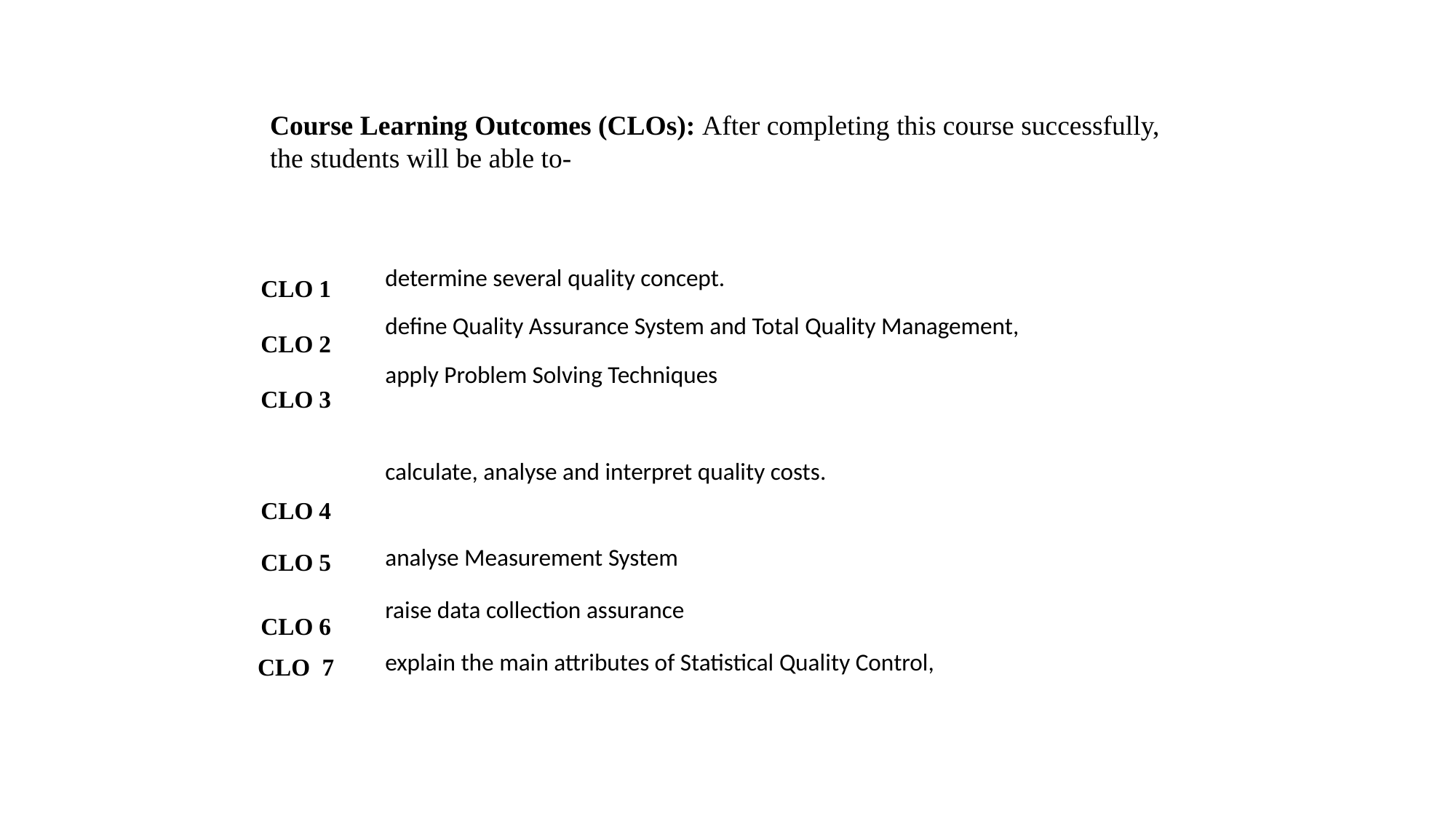

Course Learning Outcomes (CLOs): After completing this course successfully, the students will be able to-

| CLO 1 CLO 2 CLO 3 CLO 4 | determine several quality concept. define Quality Assurance System and Total Quality Management, apply Problem Solving Techniques calculate, analyse and interpret quality costs. |
| --- | --- |
| CLO 5 | analyse Measurement System |
| CLO 6 | raise data collection assurance |
| CLO 7 | explain the main attributes of Statistical Quality Control, |
|  |  |